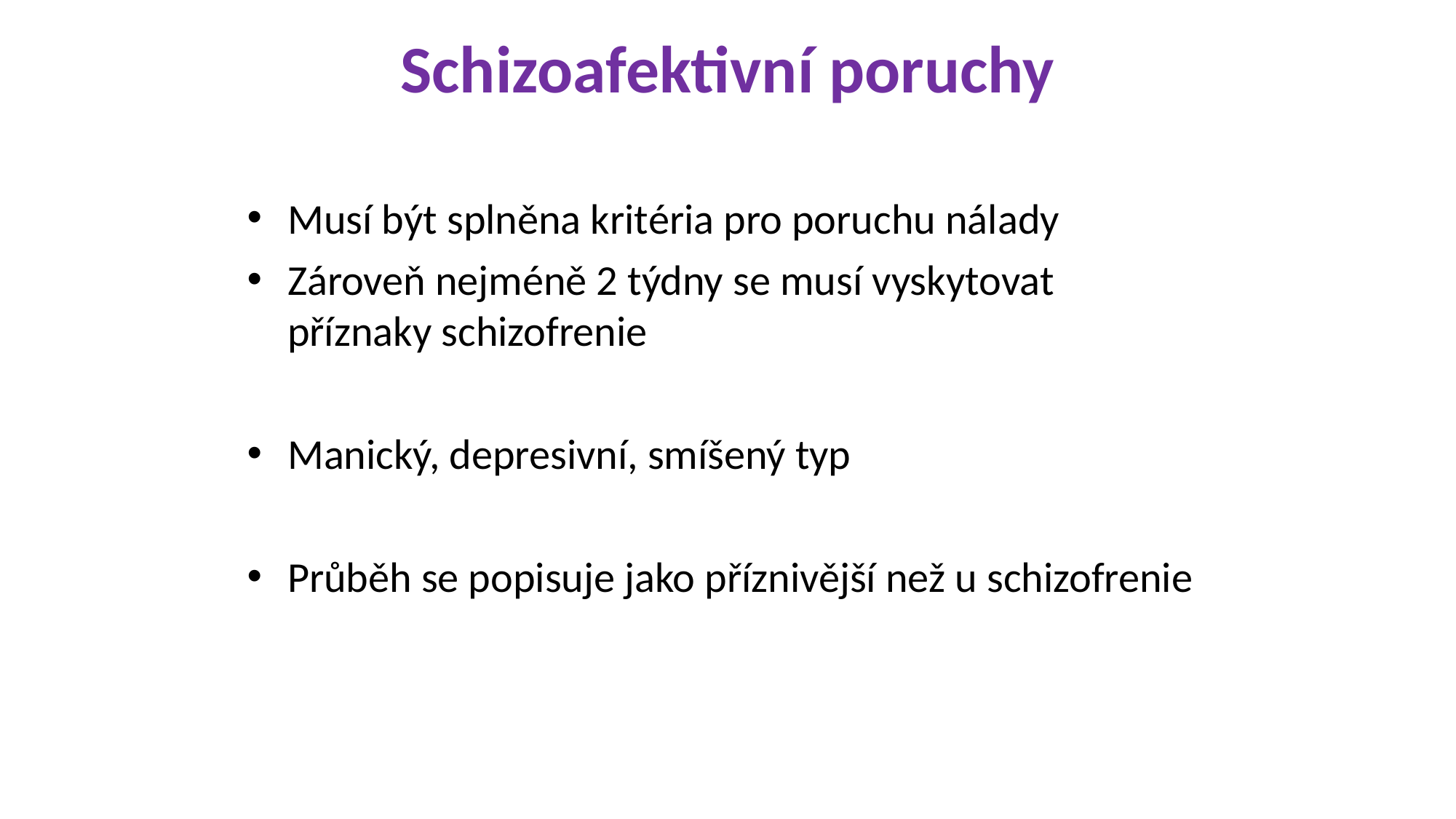

Schizoafektivní poruchy
Musí být splněna kritéria pro poruchu nálady
Zároveň nejméně 2 týdny se musí vyskytovat příznaky schizofrenie

Manický, depresivní, smíšený typ

Průběh se popisuje jako příznivější než u schizofrenie